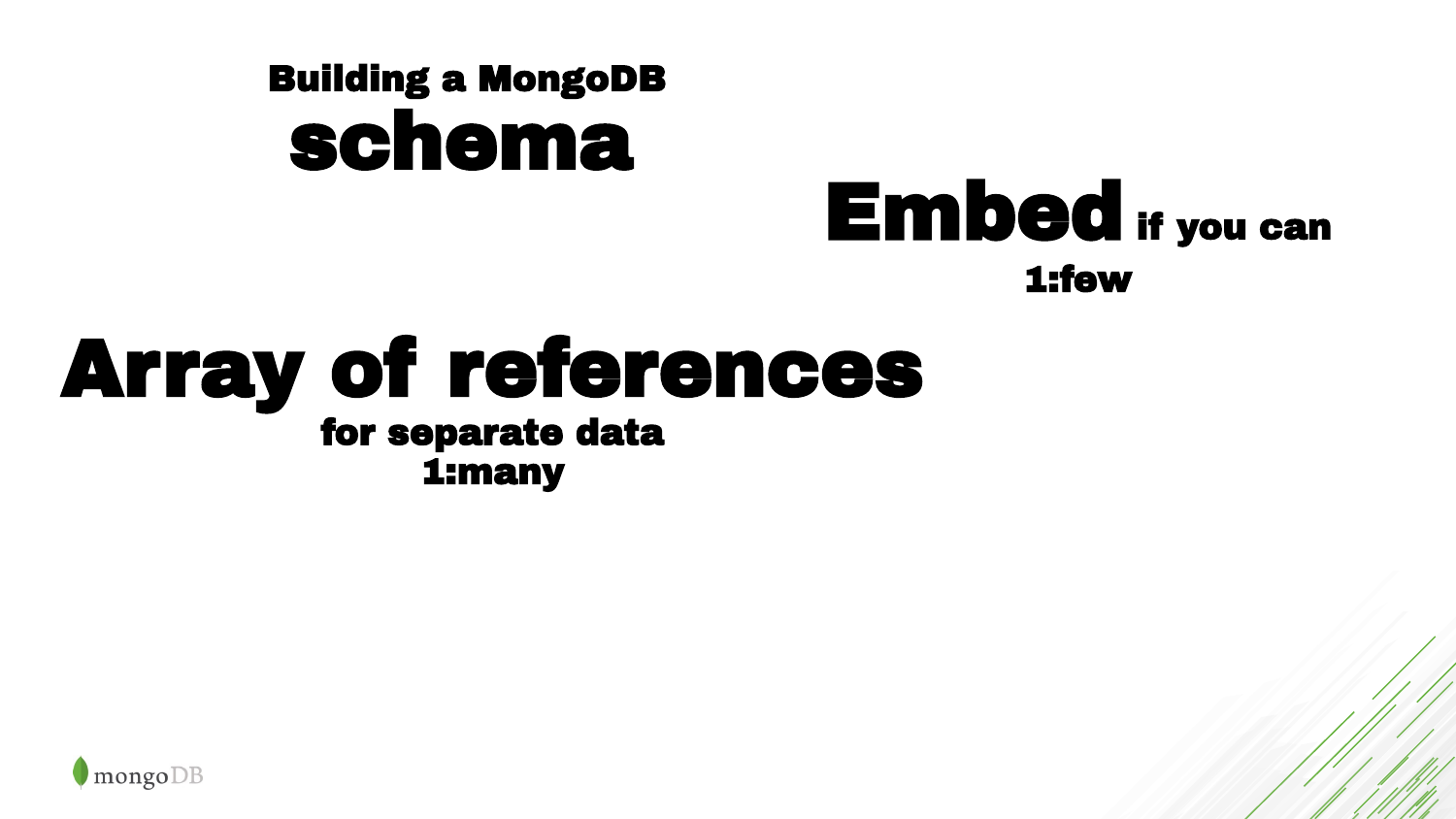

Building a MongoDB schema
Embed if you can
1:few
Array of references for separate data
1:many